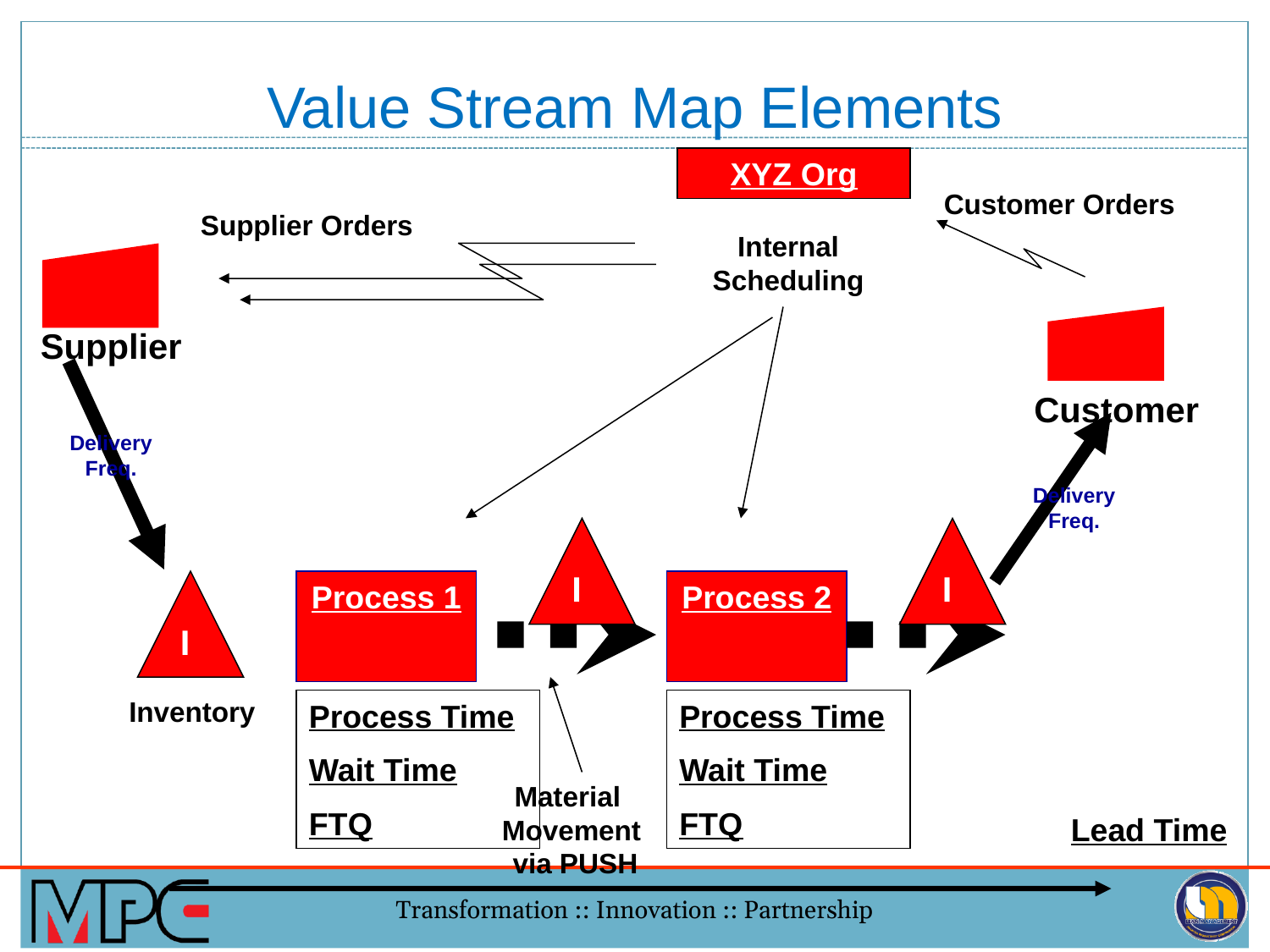

# Value Stream Map Elements
XYZ Org
Customer Orders
Supplier Orders
Internal Scheduling

Delivery Freq.

Delivery Freq.

Material
Movement
 via PUSH

I

I

I
Supplier
Inventory

Customer
Process 1

Process 2

Process Time
Wait Time
FTQ
Process Time
Wait Time
FTQ
Lead Time